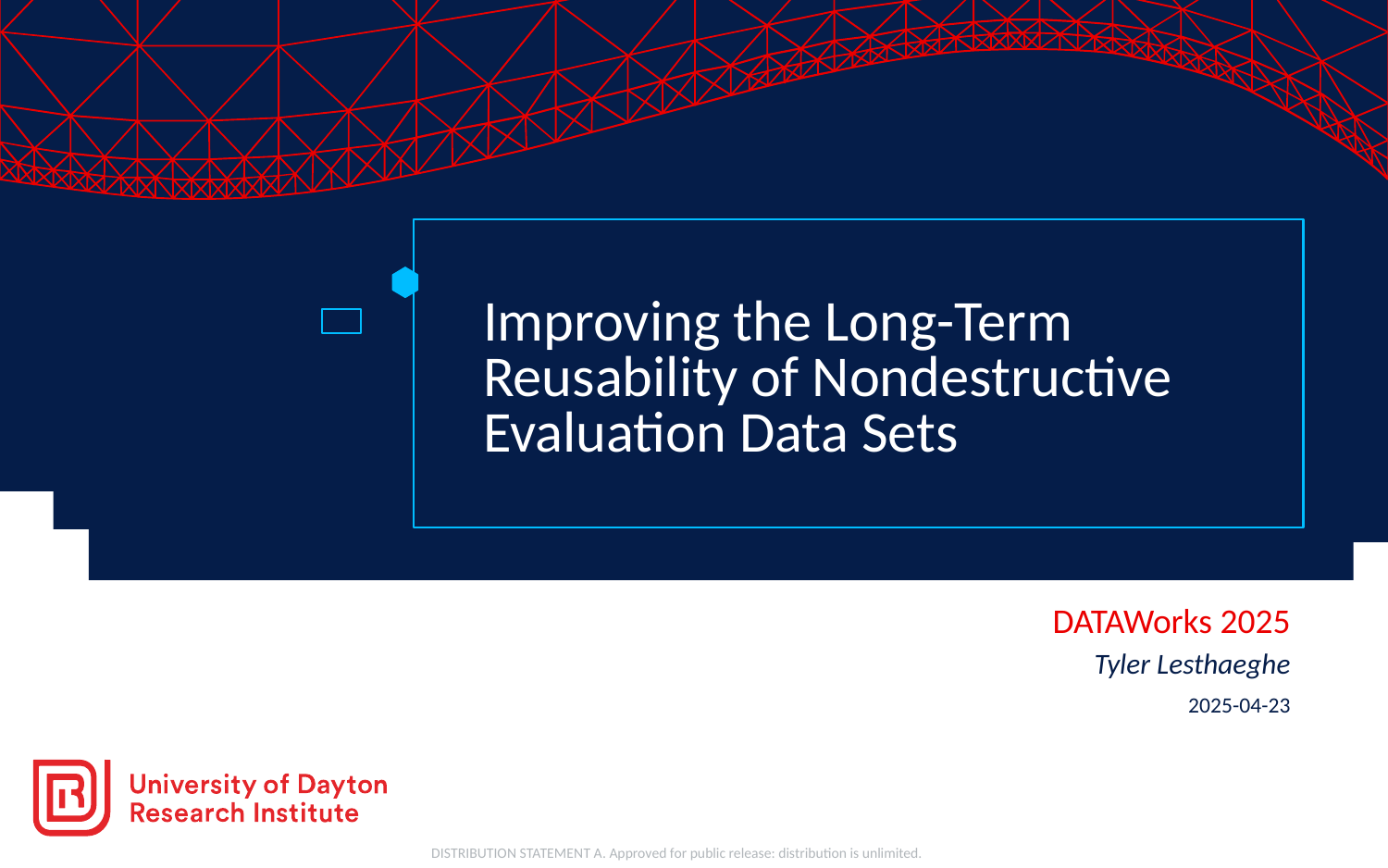

# Improving the Long-Term Reusability of Nondestructive Evaluation Data Sets
DATAWorks 2025
Tyler Lesthaeghe
2025-04-23
DISTRIBUTION STATEMENT A. Approved for public release: distribution is unlimited.